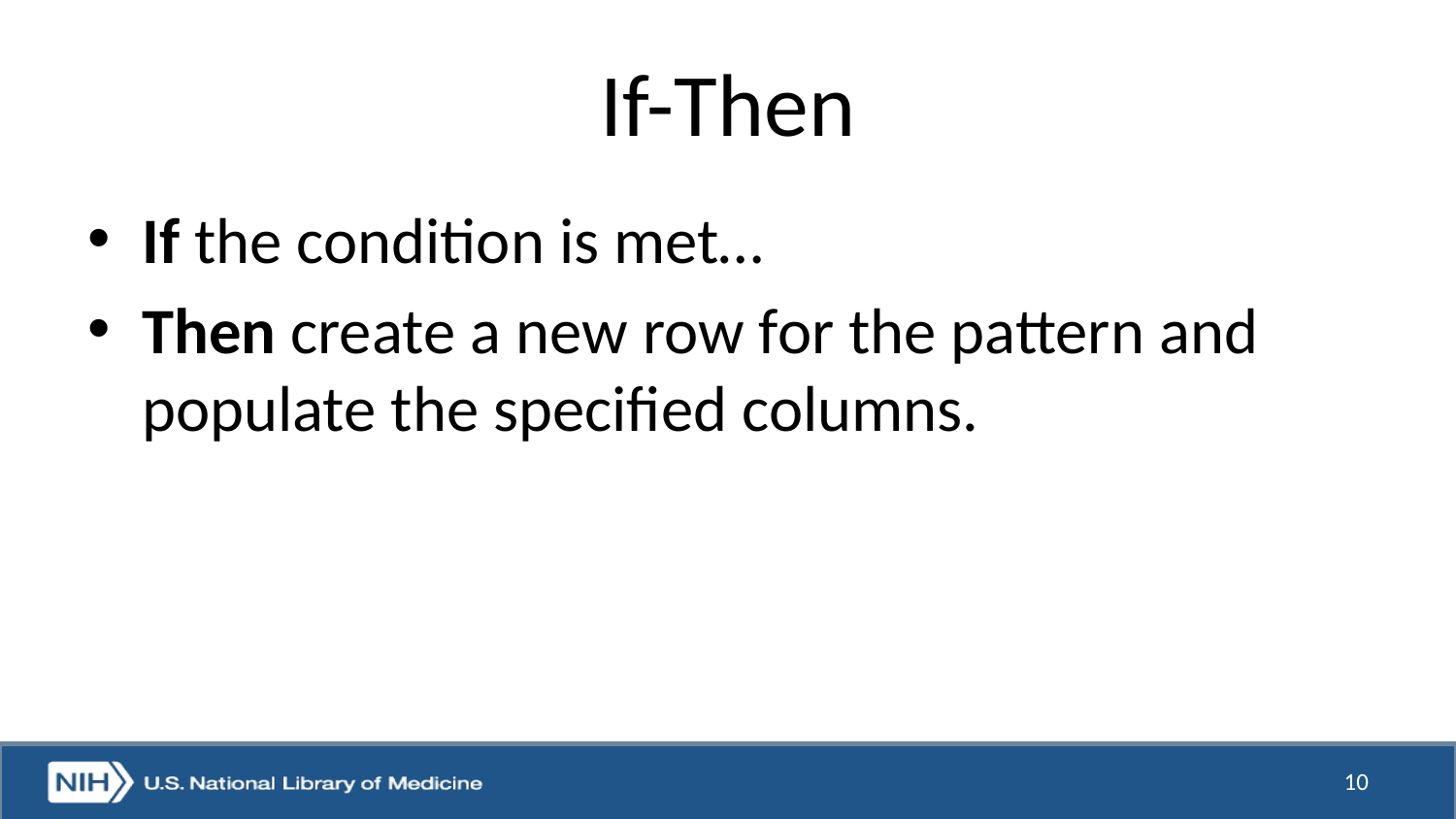

# If-Then
If the condition is met…
Then create a new row for the pattern and populate the specified columns.
10